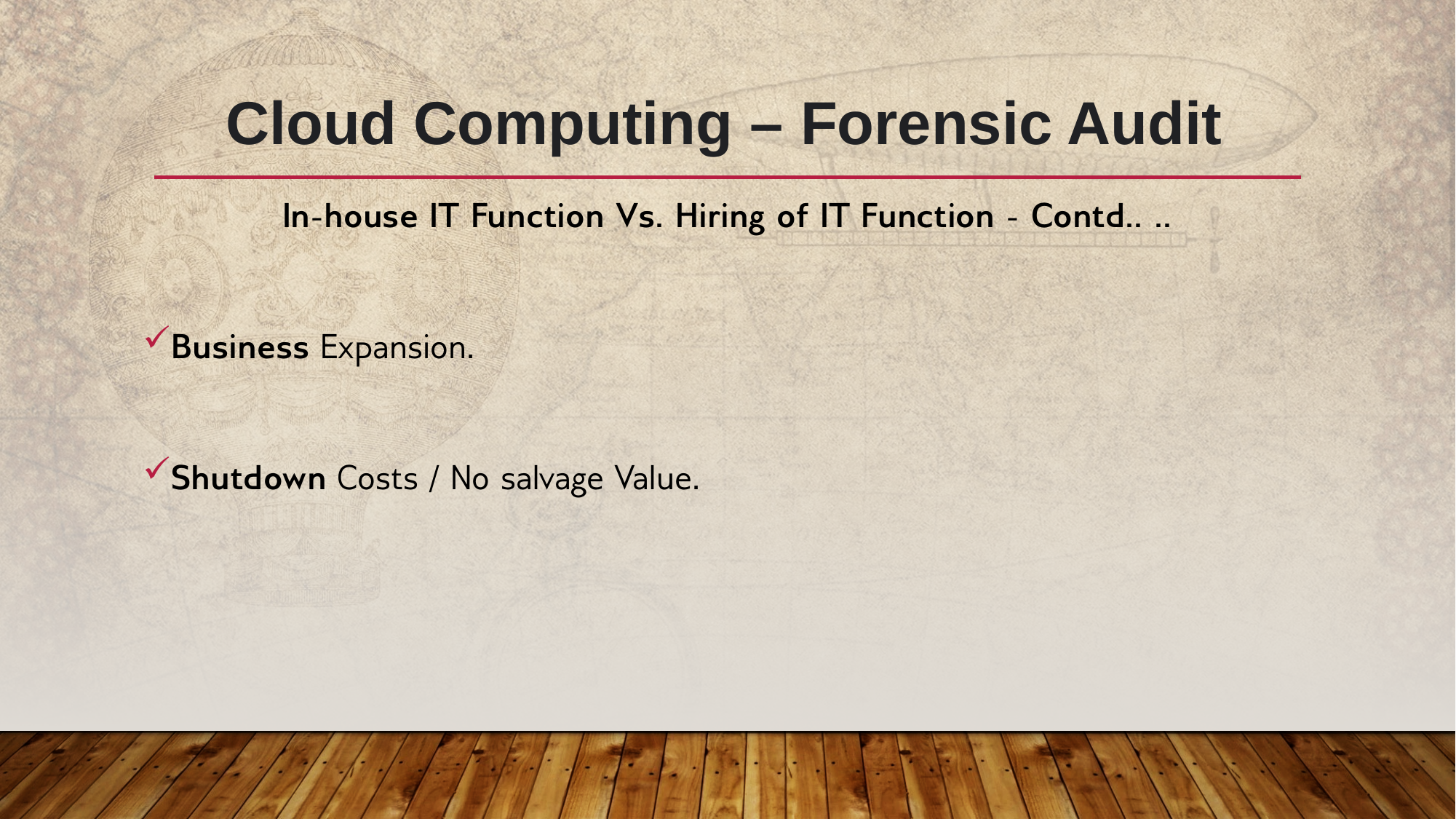

# Cloud Computing – Forensic Audit
In-house IT Function Vs. Hiring of IT Function - Contd.. ..

Business Expansion.

Shutdown Costs / No salvage Value.